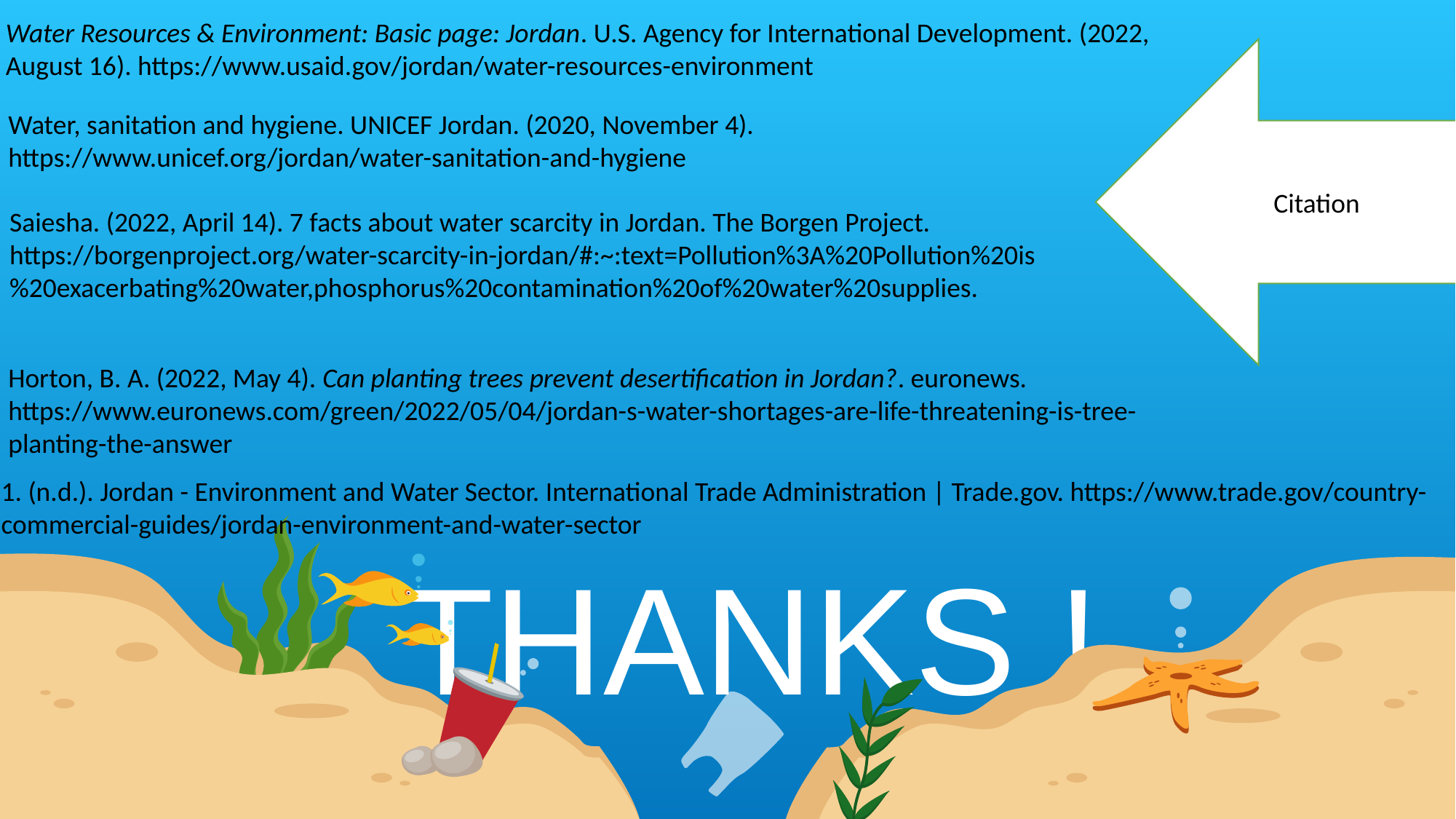

Water Resources & Environment: Basic page: Jordan. U.S. Agency for International Development. (2022, August 16). https://www.usaid.gov/jordan/water-resources-environment

Citation
Water, sanitation and hygiene. UNICEF Jordan. (2020, November 4). https://www.unicef.org/jordan/water-sanitation-and-hygiene
Saiesha. (2022, April 14). 7 facts about water scarcity in Jordan. The Borgen Project. https://borgenproject.org/water-scarcity-in-jordan/#:~:text=Pollution%3A%20Pollution%20is%20exacerbating%20water,phosphorus%20contamination%20of%20water%20supplies.
Horton, B. A. (2022, May 4). Can planting trees prevent desertification in Jordan?. euronews. https://www.euronews.com/green/2022/05/04/jordan-s-water-shortages-are-life-threatening-is-tree-planting-the-answer

1. (n.d.). Jordan - Environment and Water Sector. International Trade Administration | Trade.gov. https://www.trade.gov/country-commercial-guides/jordan-environment-and-water-sector

THANKS !